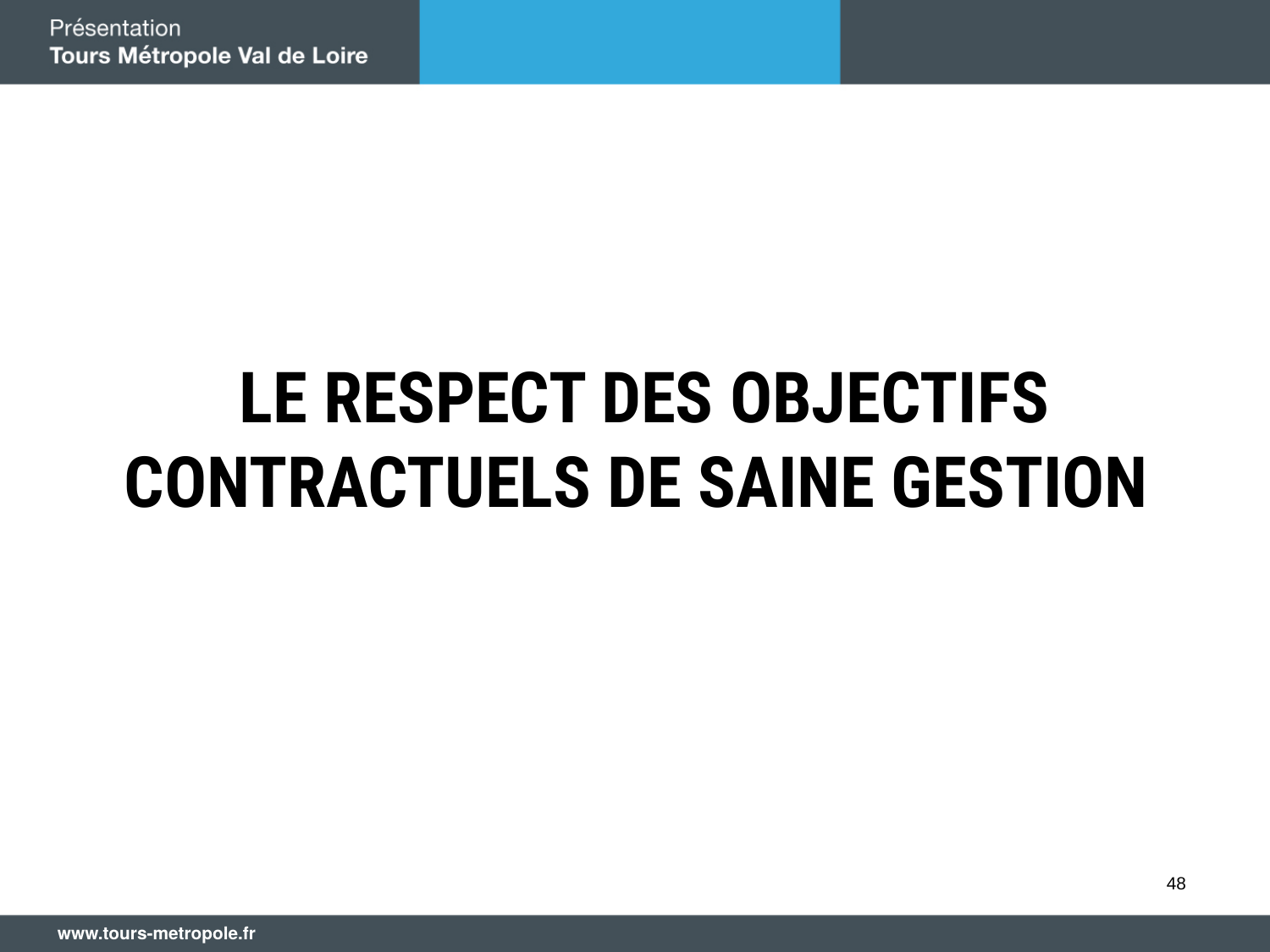

# Le respect des objectifs contractuels de saine gestion
48